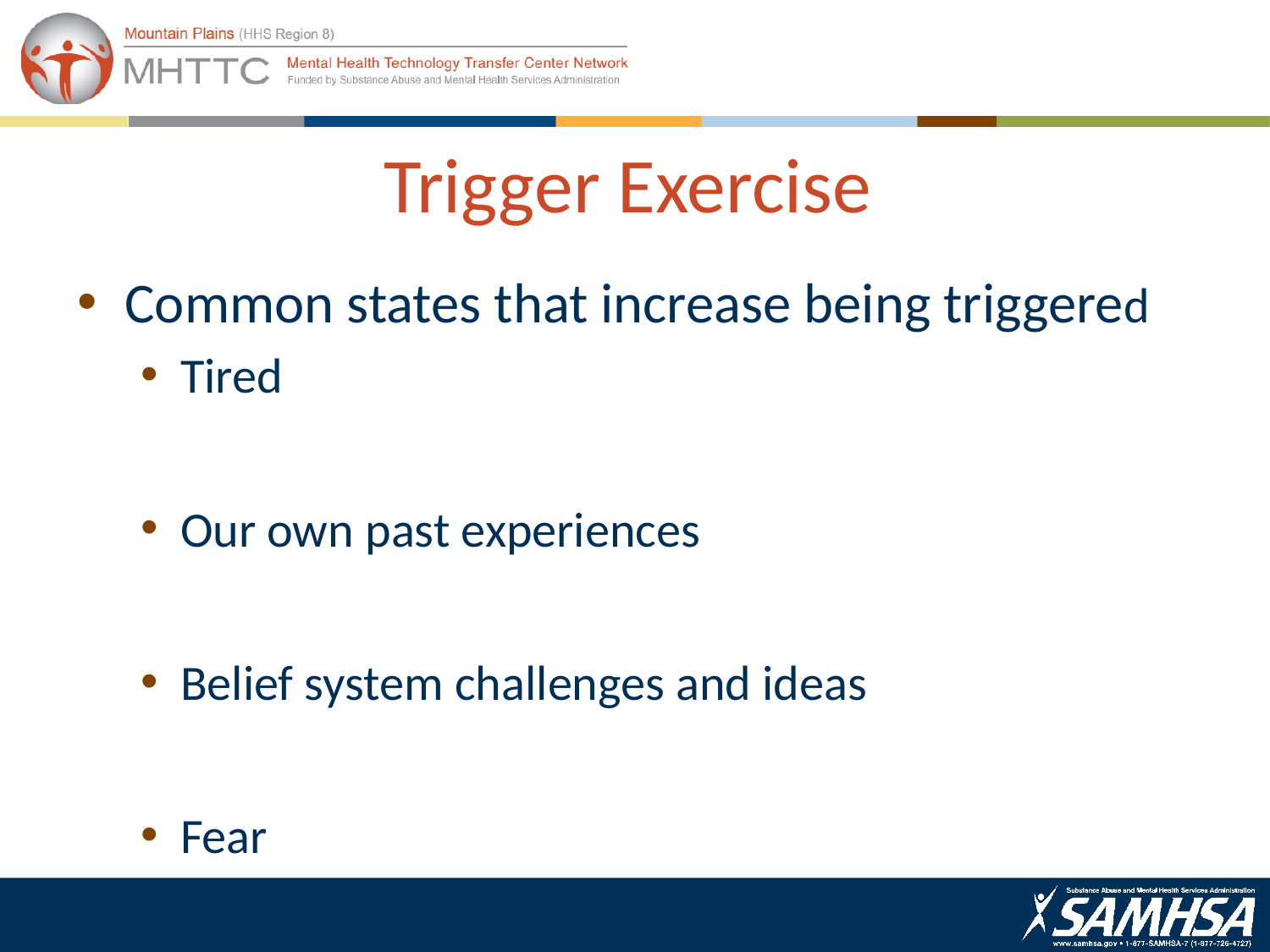

# Trigger Exercise
Common states that increase being triggered
Tired

Our own past experiences

Belief system challenges and ideas

Fear